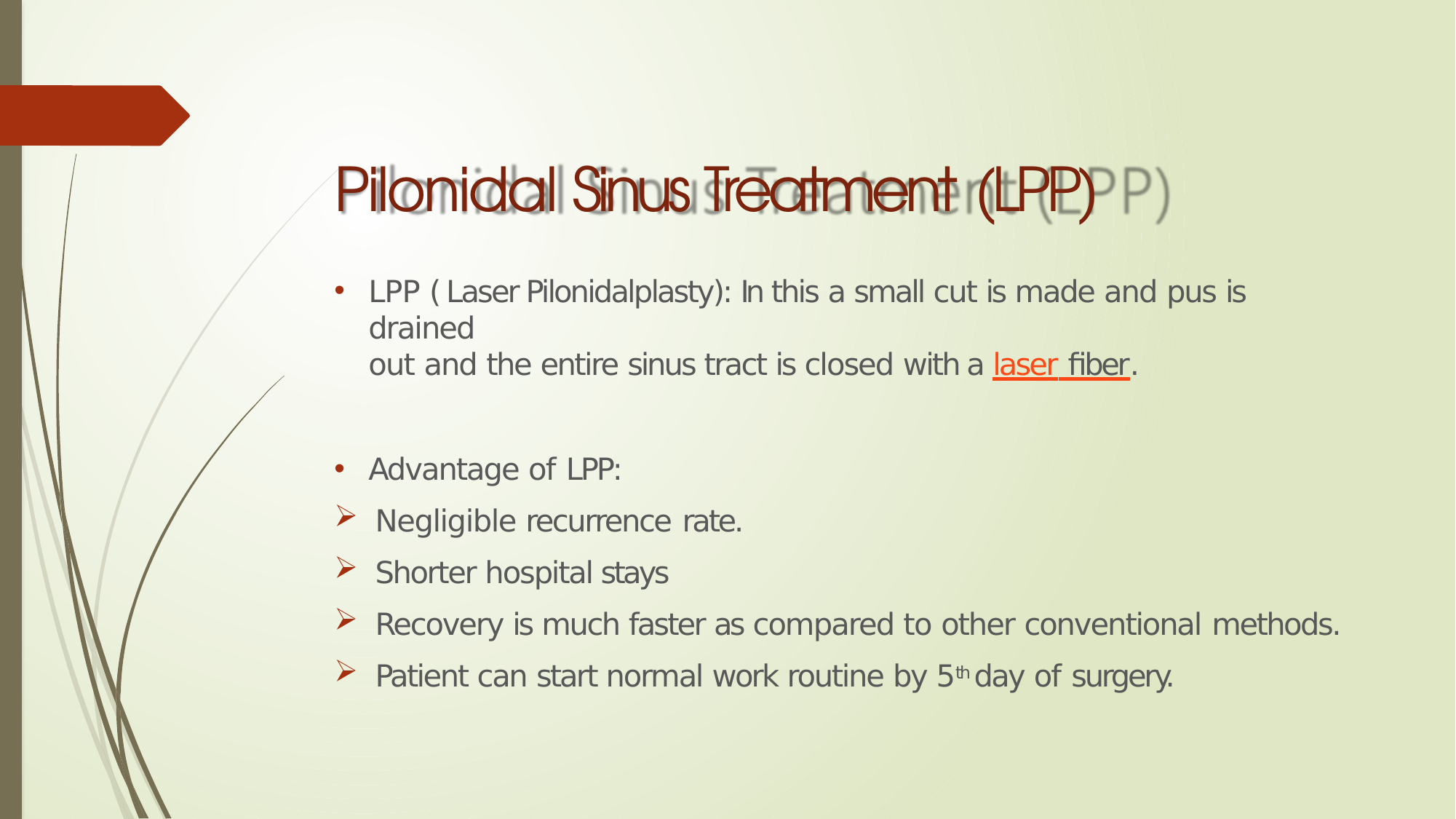

# Pilonidal Sinus Treatment (LPP)
LPP ( Laser Pilonidalplasty): In this a small cut is made and pus is drained
out and the entire sinus tract is closed with a laser fiber.

Advantage of LPP:
Negligible recurrence rate.
Shorter hospital stays
Recovery is much faster as compared to other conventional methods.
Patient can start normal work routine by 5th day of surgery.